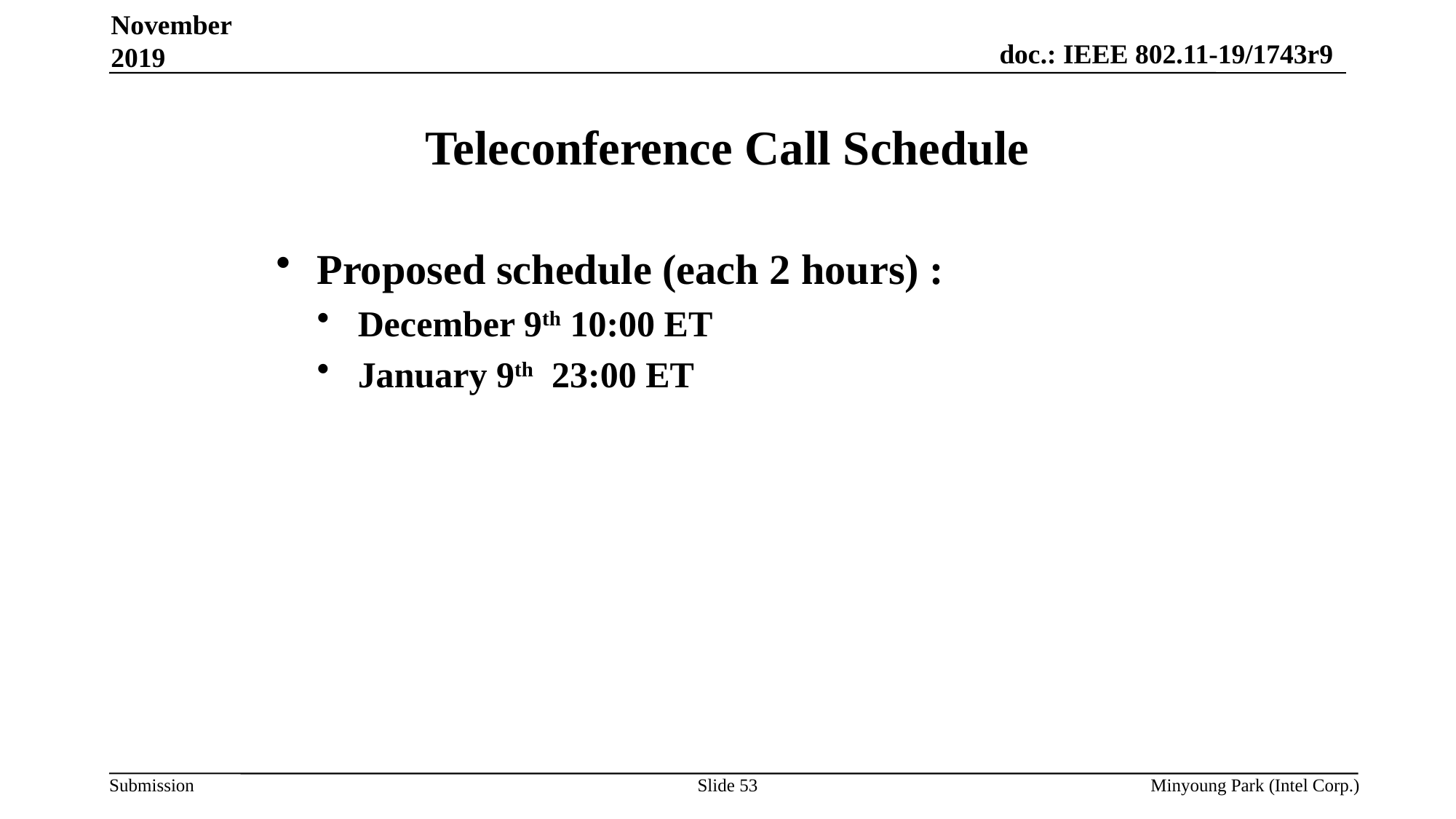

November 2019
# Teleconference Call Schedule
Proposed schedule (each 2 hours) :
December 9th 10:00 ET
January 9th  23:00 ET

Slide 53
Minyoung Park (Intel Corp.)